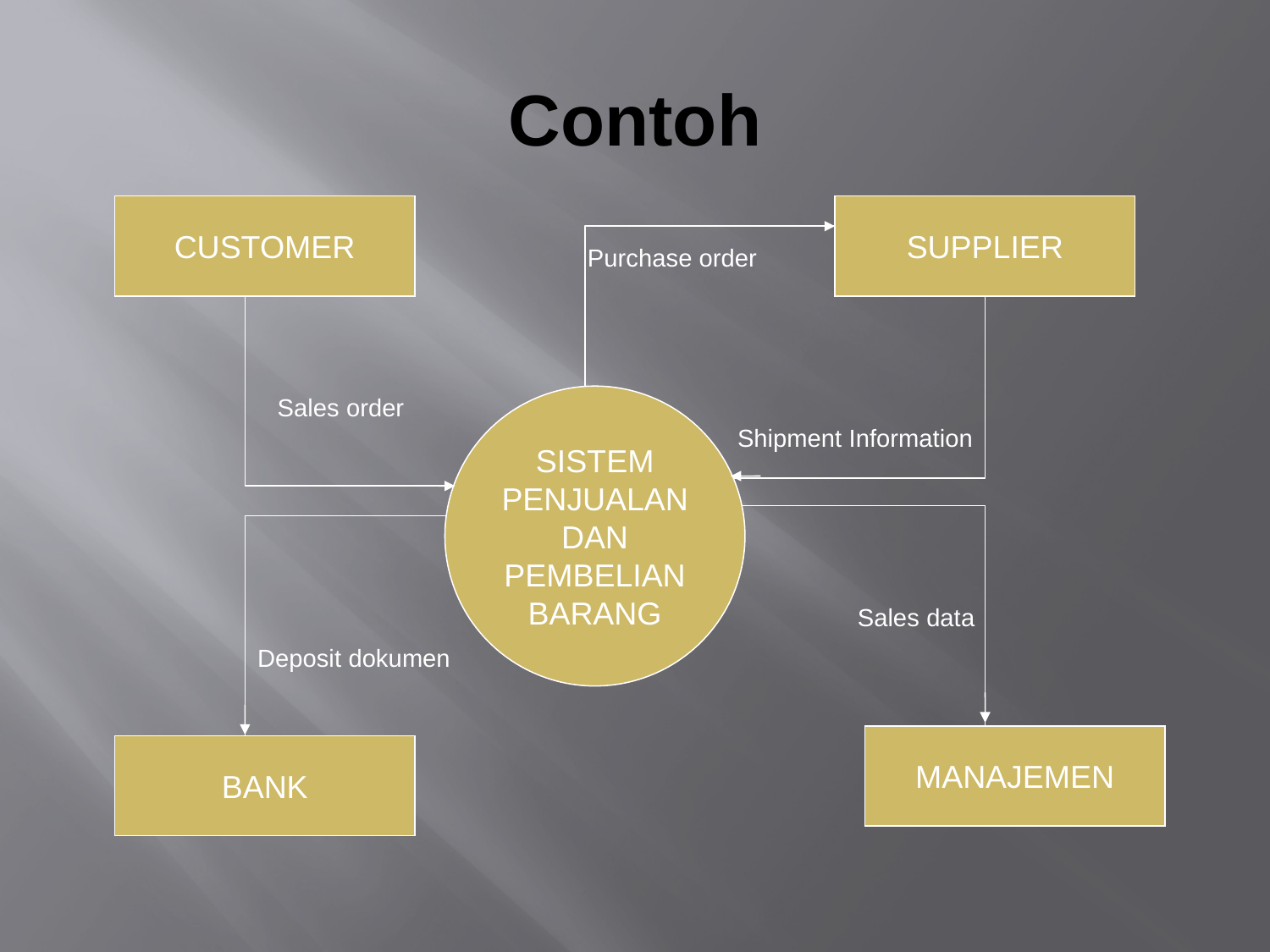

# Contoh
CUSTOMER
SUPPLIER

Purchase order

Sales order
SISTEM PENJUALAN DAN PEMBELIAN BARANG
Shipment Information

Sales data
Deposit dokumen

MANAJEMEN
BANK